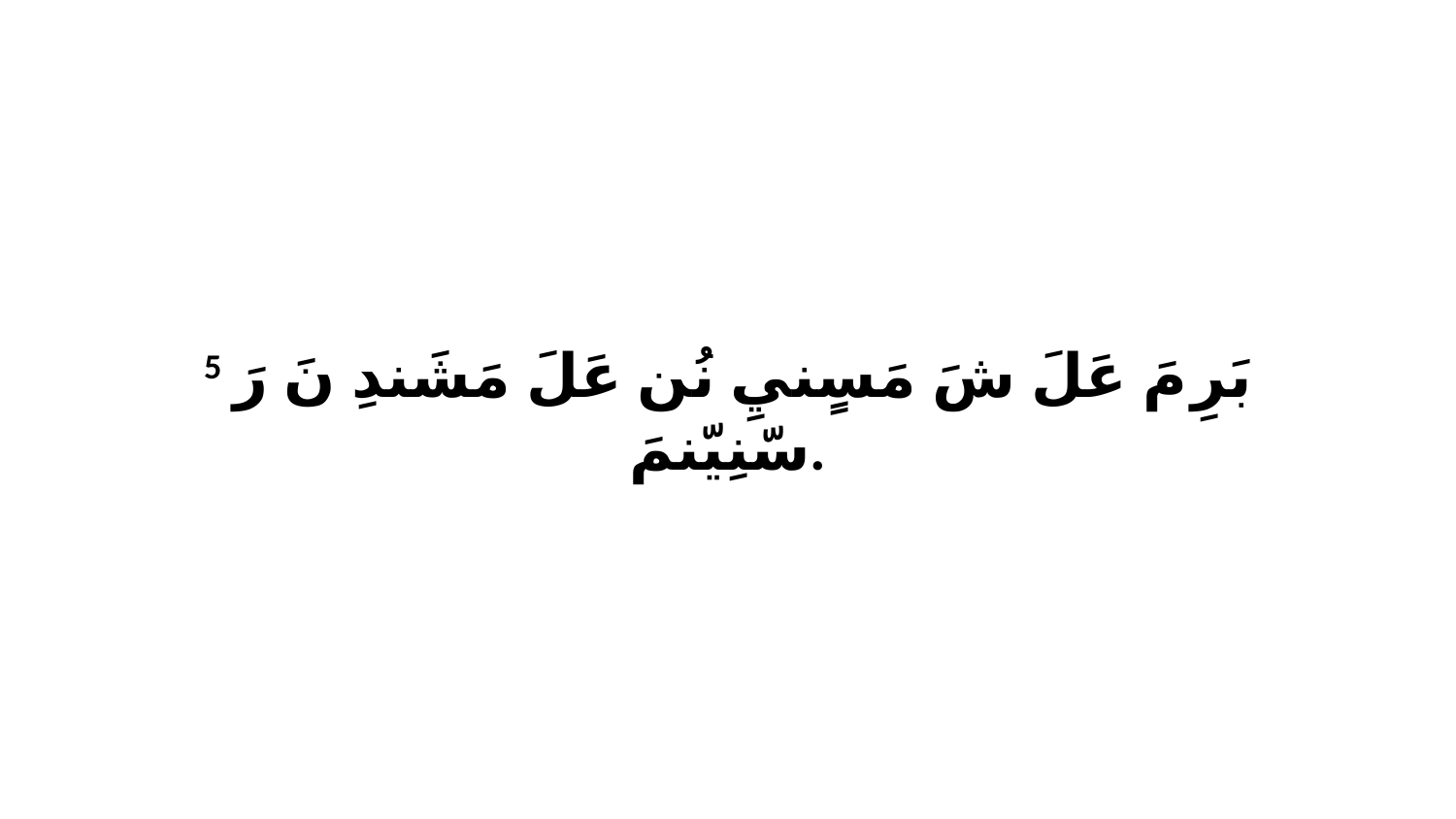

5 بَرِ مَ عَلَ شَ مَسٍنيِ نُن عَلَ مَشَندِ نَ رَ سّنِيّنمَ.